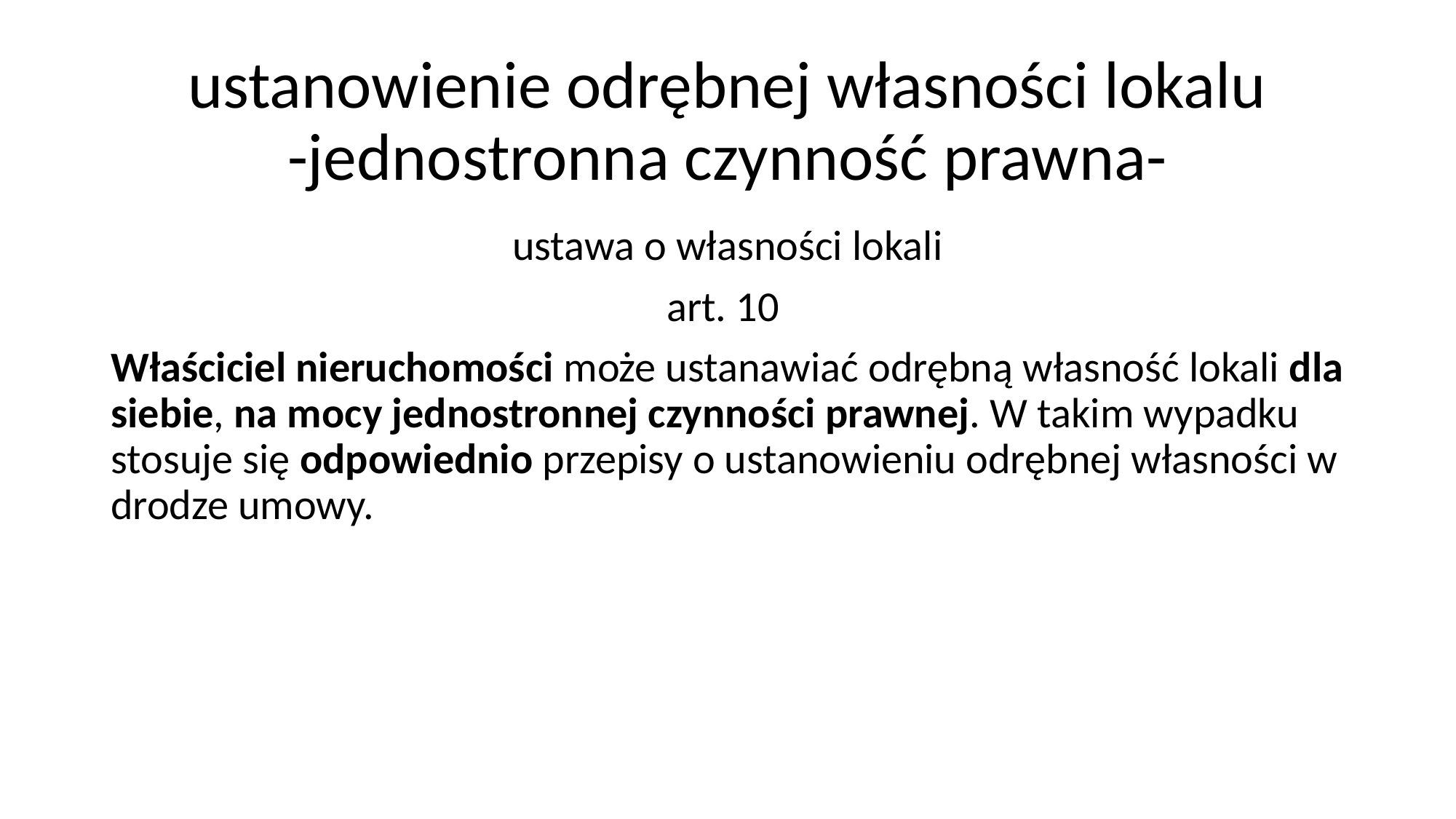

# ustanowienie odrębnej własności lokalu -jednostronna czynność prawna-
ustawa o własności lokali
art. 10
Właściciel nieruchomości może ustanawiać odrębną własność lokali dla siebie, na mocy jednostronnej czynności prawnej. W takim wypadku stosuje się odpowiednio przepisy o ustanowieniu odrębnej własności w drodze umowy.